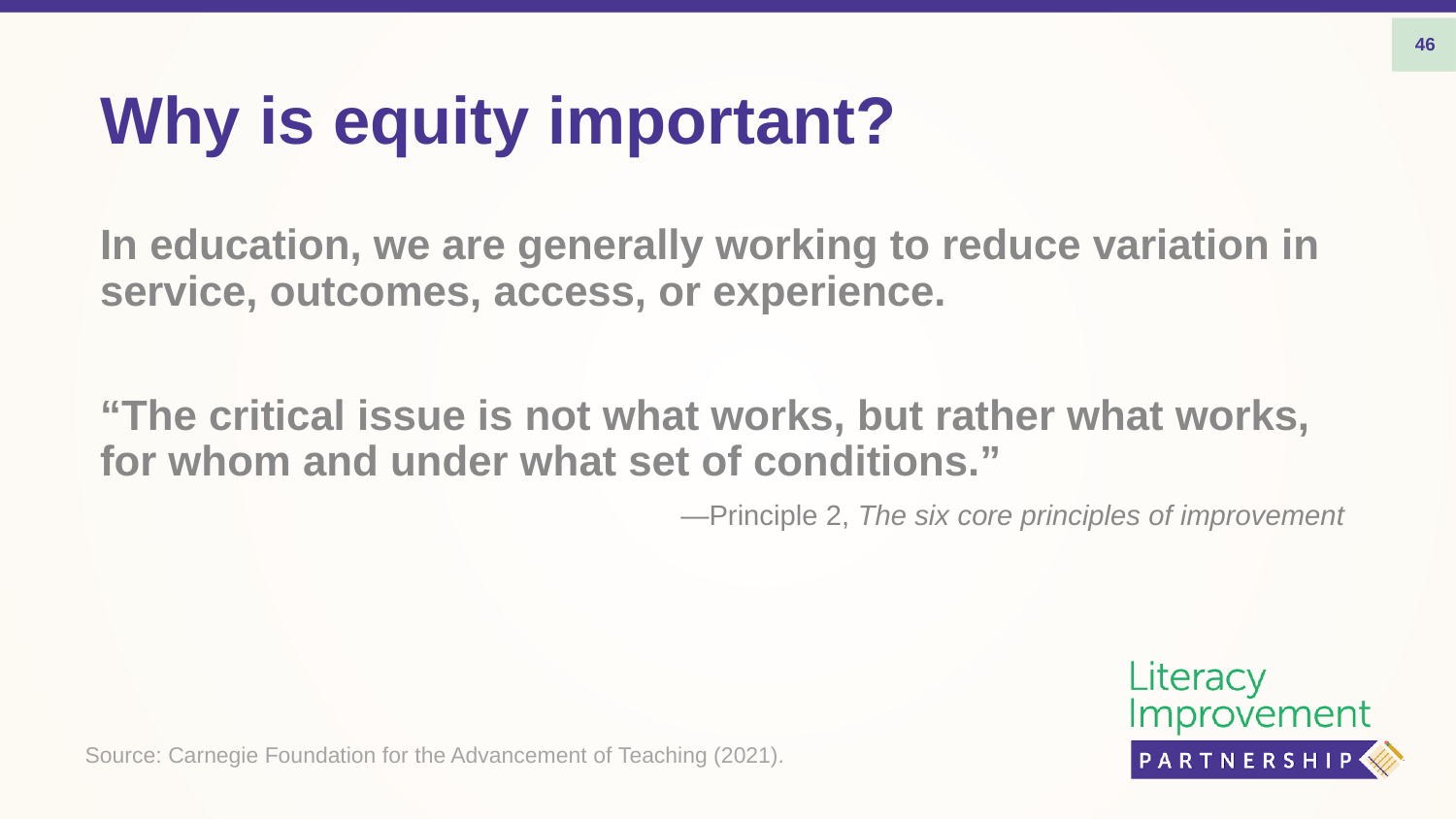

46
# Why is equity important?
In education, we are generally working to reduce variation in service, outcomes, access, or experience.

“The critical issue is not what works, but rather what works, for whom and under what set of conditions.”
—Principle 2, The six core principles of improvement

Source: Carnegie Foundation for the Advancement of Teaching (2021).